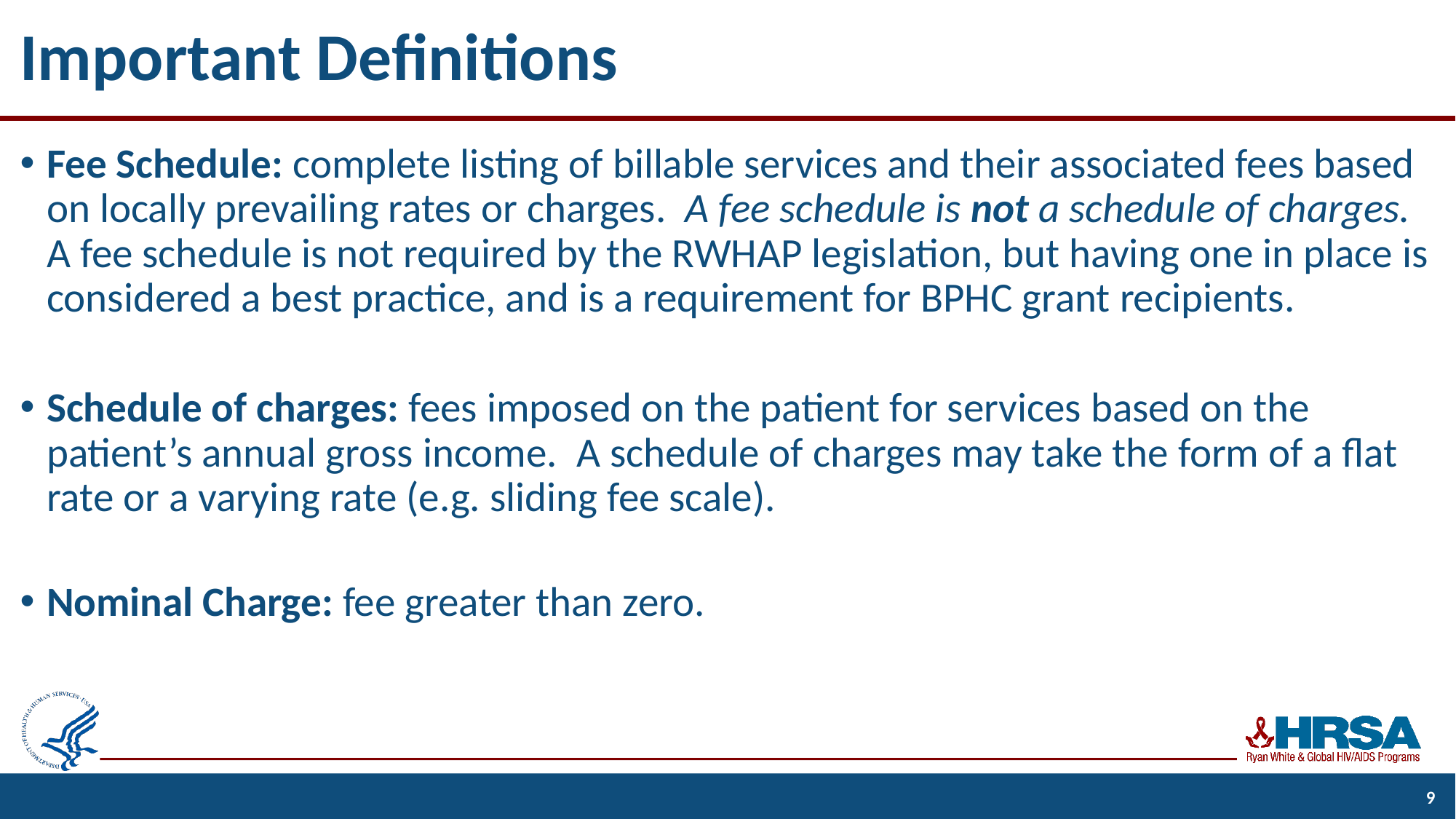

# Important Definitions (1)
Fee Schedule: complete listing of billable services and their associated fees based on locally prevailing rates or charges.  A fee schedule is not a schedule of charges. A fee schedule is not required by the RWHAP legislation, but having one in place is considered a best practice, and is a requirement for BPHC grant recipients.
Schedule of charges: fees imposed on the patient for services based on the patient’s annual gross income.  A schedule of charges may take the form of a flat rate or a varying rate (e.g. sliding fee scale).
Nominal Charge: fee greater than zero.
9